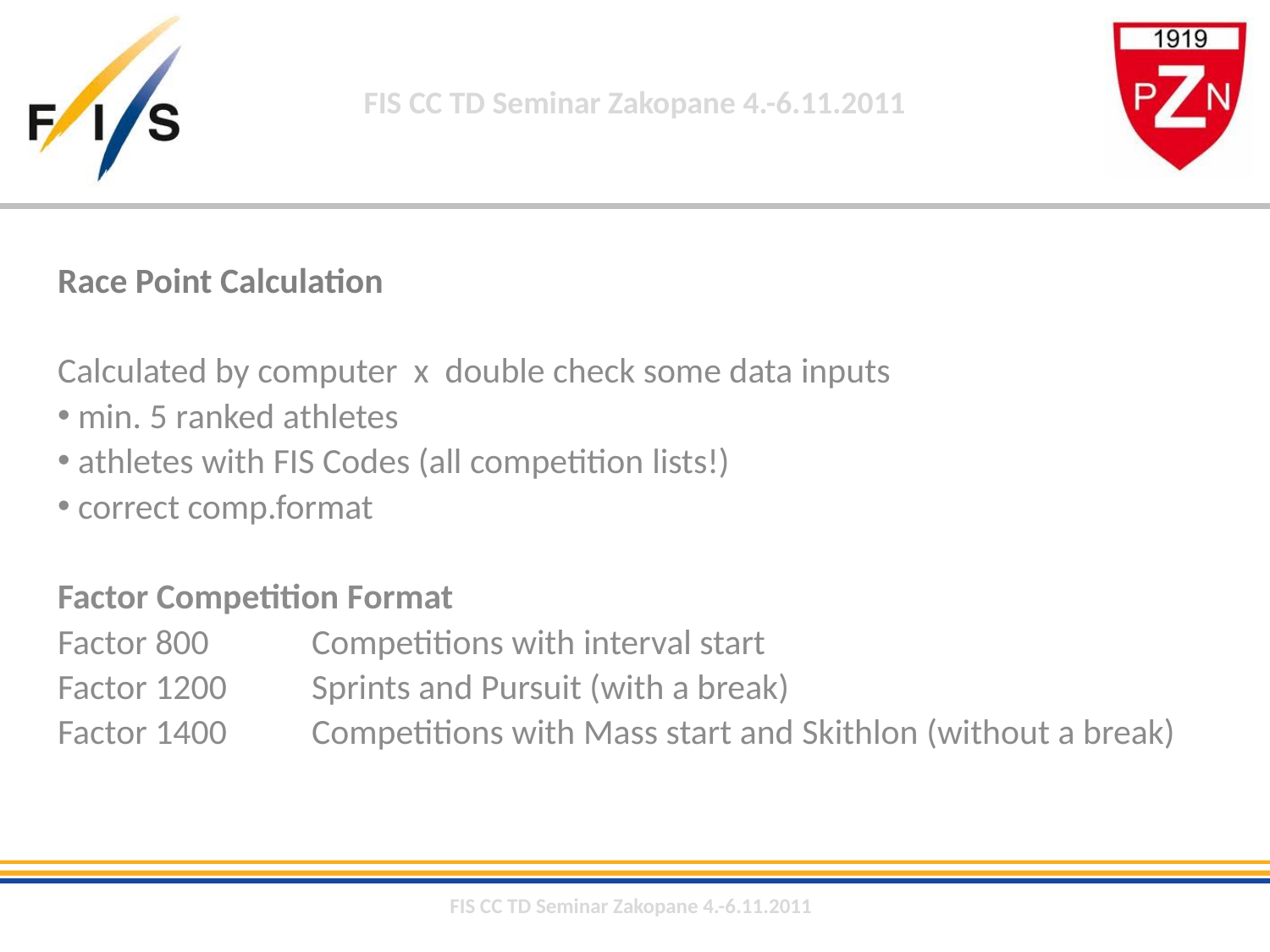

Race Point Calculation

Calculated by computer  x  double check some data inputs
 min. 5 ranked athletes
 athletes with FIS Codes (all competition lists!)
 correct comp.format

Factor Competition Format
Factor 800 	Competitions with interval start
Factor 1200 	Sprints and Pursuit (with a break)
Factor 1400 	Competitions with Mass start and Skithlon (without a break)